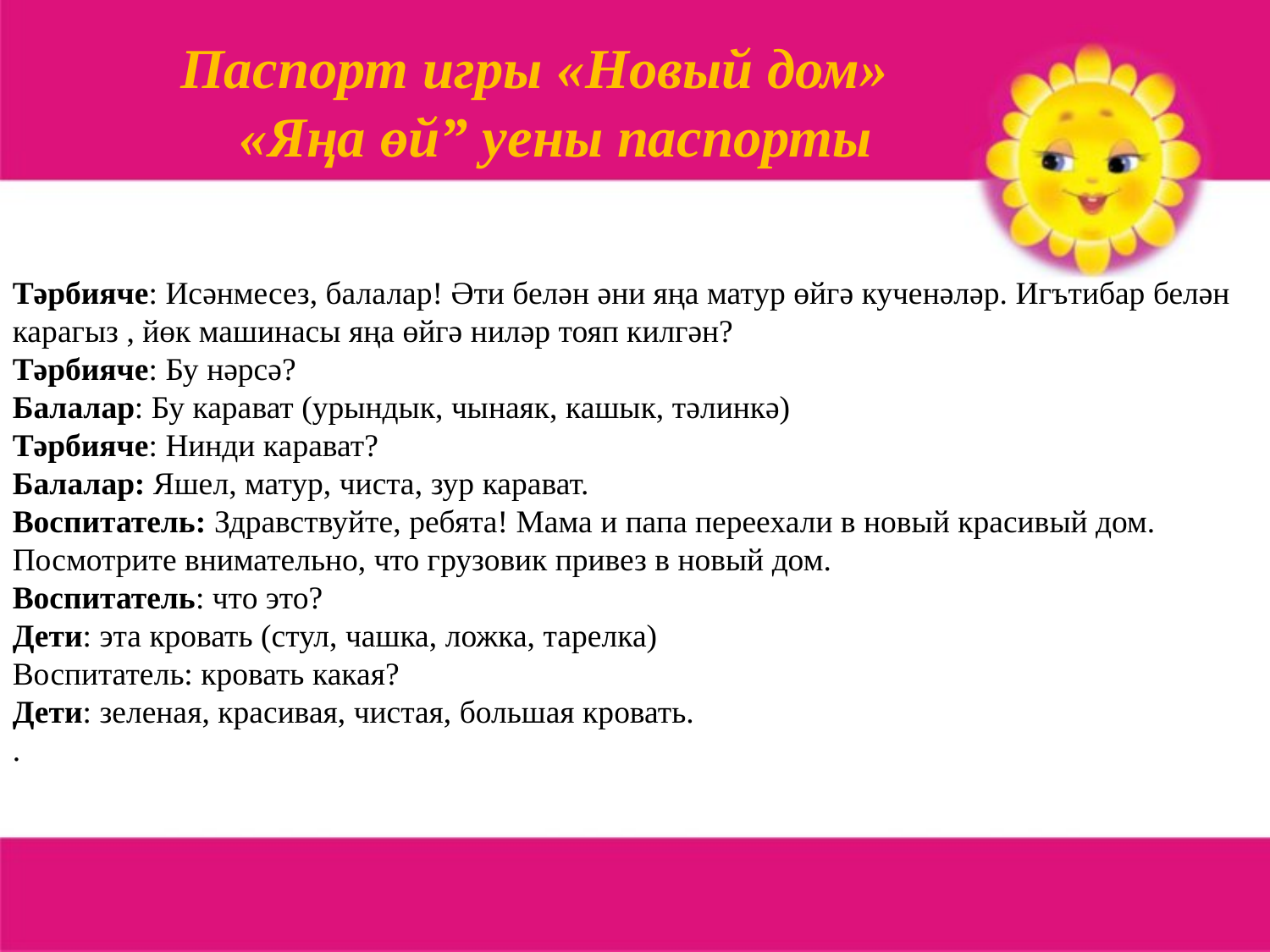

Паспорт игры «Новый дом»
«Яңа өй” уены паспорты
Тәрбияче: Исәнмесез, балалар! Әти белән әни яңа матур өйгә кученәләр. Игътибар белән карагыз , йөк машинасы яңа өйгә ниләр тояп килгән?
Тәрбияче: Бу нәрсә?
Балалар: Бу карават (урындык, чынаяк, кашык, тәлинкә)
Тәрбияче: Нинди карават?
Балалар: Яшел, матур, чиста, зур карават.
Воспитатель: Здравствуйте, ребята! Мама и папа переехали в новый красивый дом. Посмотрите внимательно, что грузовик привез в новый дом.
Воспитатель: что это?
Дети: эта кровать (стул, чашка, ложка, тарелка)
Воспитатель: кровать какая?
Дети: зеленая, красивая, чистая, большая кровать.
.